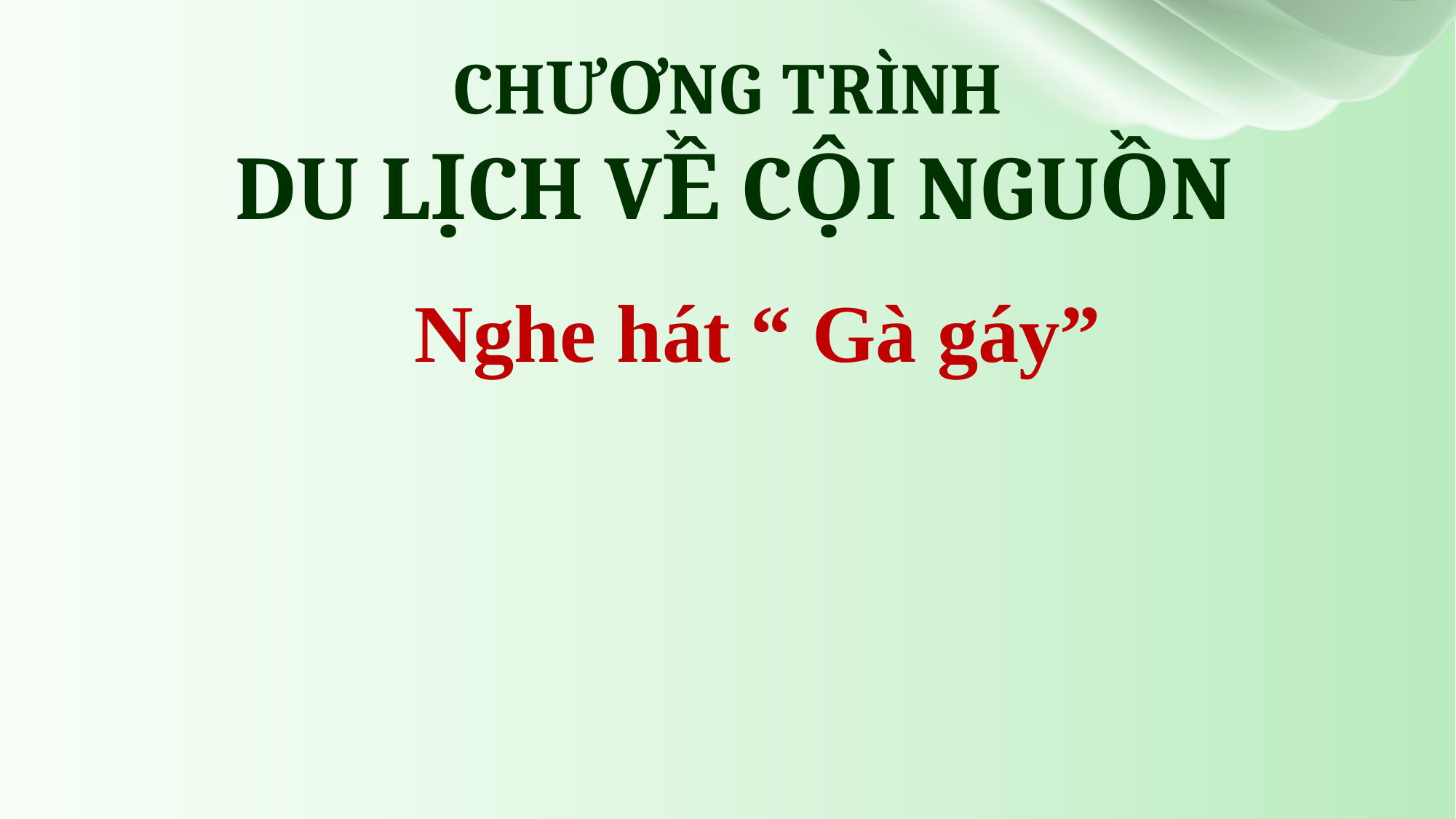

CHƯƠNG TRÌNH
  DU LỊCH VỀ CỘI NGUỒN
Nghe hát “ Gà gáy”